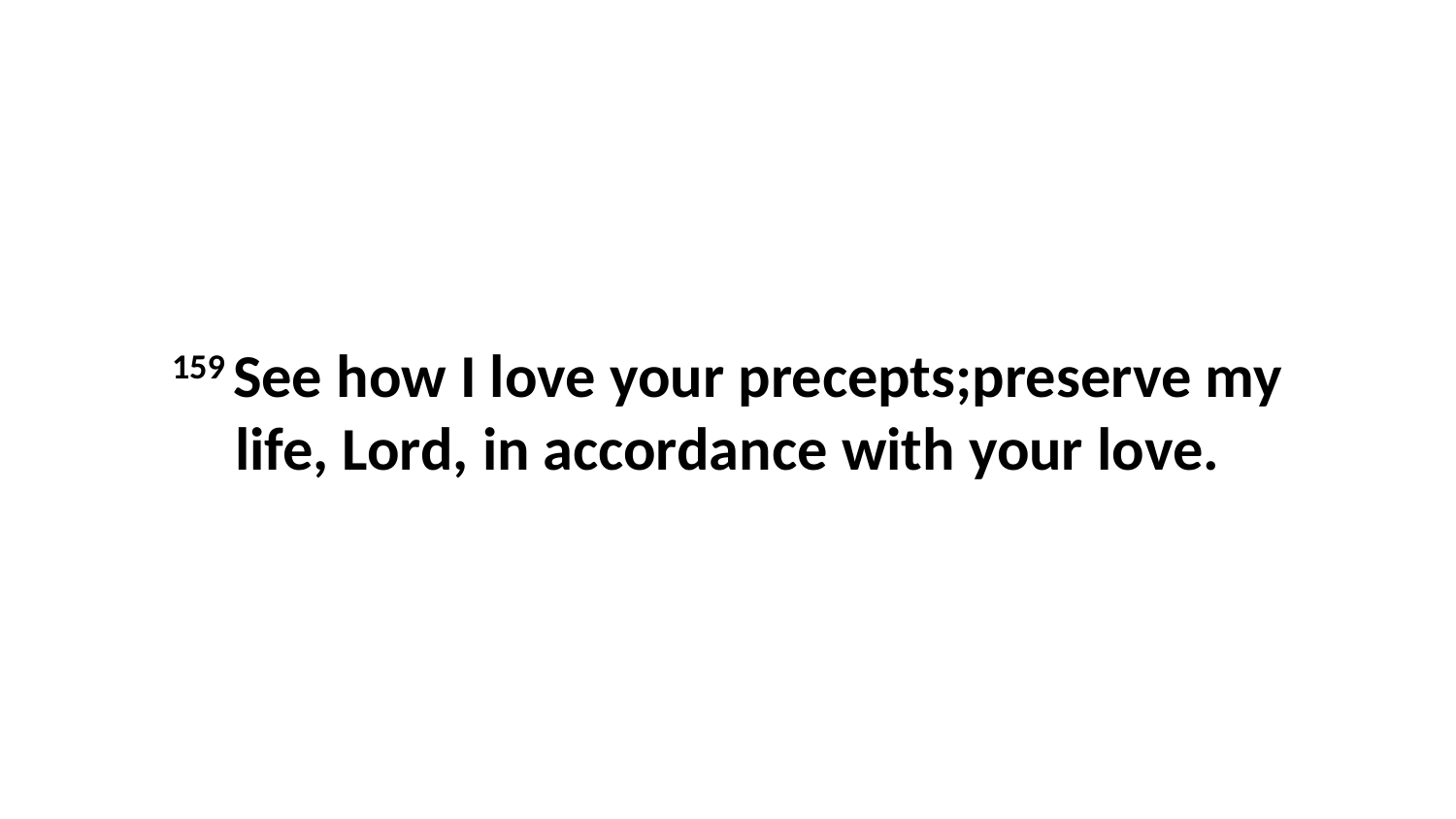

159 See how I love your precepts;preserve my life, Lord, in accordance with your love.